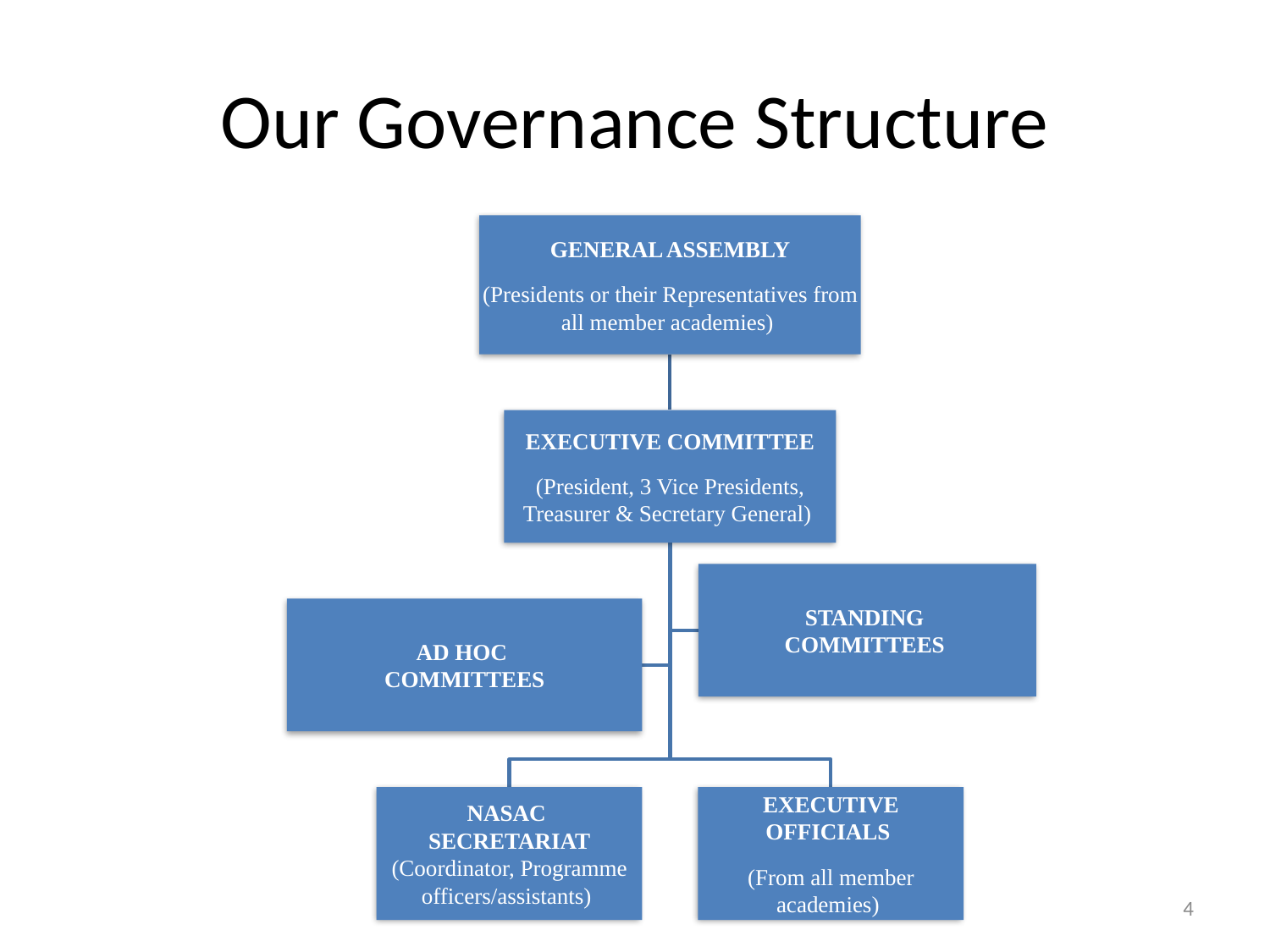

# Our Governance Structure
GENERAL ASSEMBLY
(Presidents or their Representatives from all member academies)
EXECUTIVE COMMITTEE
(President, 3 Vice Presidents, Treasurer & Secretary General)
NASAC
SECRETARIAT
(Coordinator, Programme officers/assistants)
EXECUTIVE OFFICIALS
(From all member academies)
AD HOC
COMMITTEES
STANDING
COMMITTEES
4